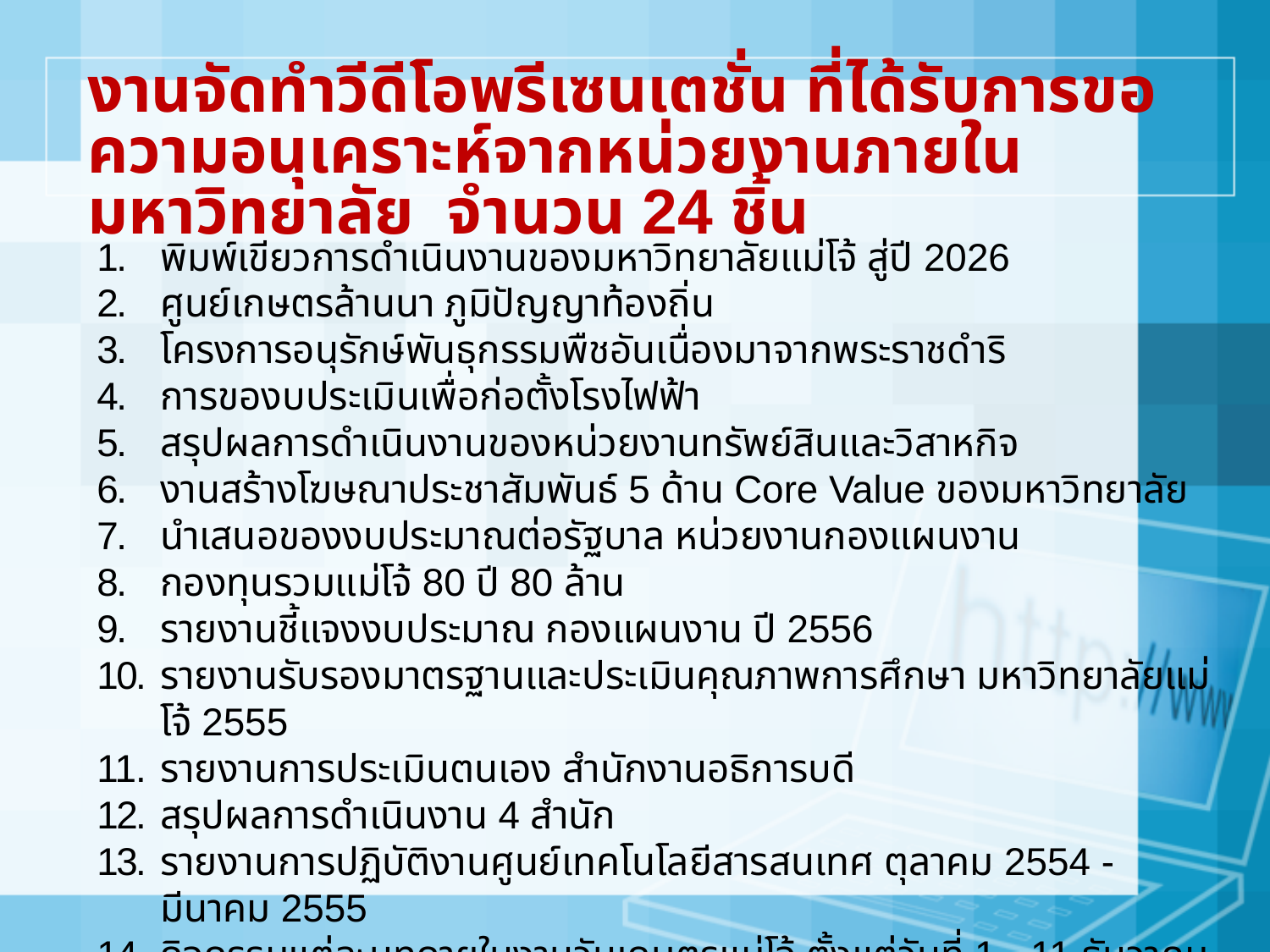

งานจัดทำวีดีโอพรีเซนเตชั่น ที่ได้รับการขอความอนุเคราะห์จากหน่วยงานภายในมหาวิทยาลัย  จำนวน 24 ชิ้น
พิมพ์เขียวการดำเนินงานของมหาวิทยาลัยแม่โจ้ สู่ปี 2026
ศูนย์เกษตรล้านนา ภูมิปัญญาท้องถิ่น
โครงการอนุรักษ์พันธุกรรมพืชอันเนื่องมาจากพระราชดำริ
การของบประเมินเพื่อก่อตั้งโรงไฟฟ้า
สรุปผลการดำเนินงานของหน่วยงานทรัพย์สินและวิสาหกิจ
งานสร้างโฆษณาประชาสัมพันธ์ 5 ด้าน Core Value ของมหาวิทยาลัย
นำเสนอของงบประมาณต่อรัฐบาล หน่วยงานกองแผนงาน
กองทุนรวมแม่โจ้ 80 ปี 80 ล้าน
รายงานชี้แจงงบประมาณ กองแผนงาน ปี 2556
รายงานรับรองมาตรฐานและประเมินคุณภาพการศึกษา มหาวิทยาลัยแม่โจ้ 2555
รายงานการประเมินตนเอง สำนักงานอธิการบดี
สรุปผลการดำเนินงาน 4 สำนัก
รายงานการปฏิบัติงานศูนย์เทคโนโลยีสารสนเทศ ตุลาคม 2554 - มีนาคม 2555
กิจกรรมแต่ละบูทภายในงานวันเกษตรแม่โจ้ ตั้งแต่วันที่ 1 - 11 ธันวาคม 2554
รายงานสัมมนาวิชาการ มะเยาหิน ศูนย์วิจัยพลังงาน